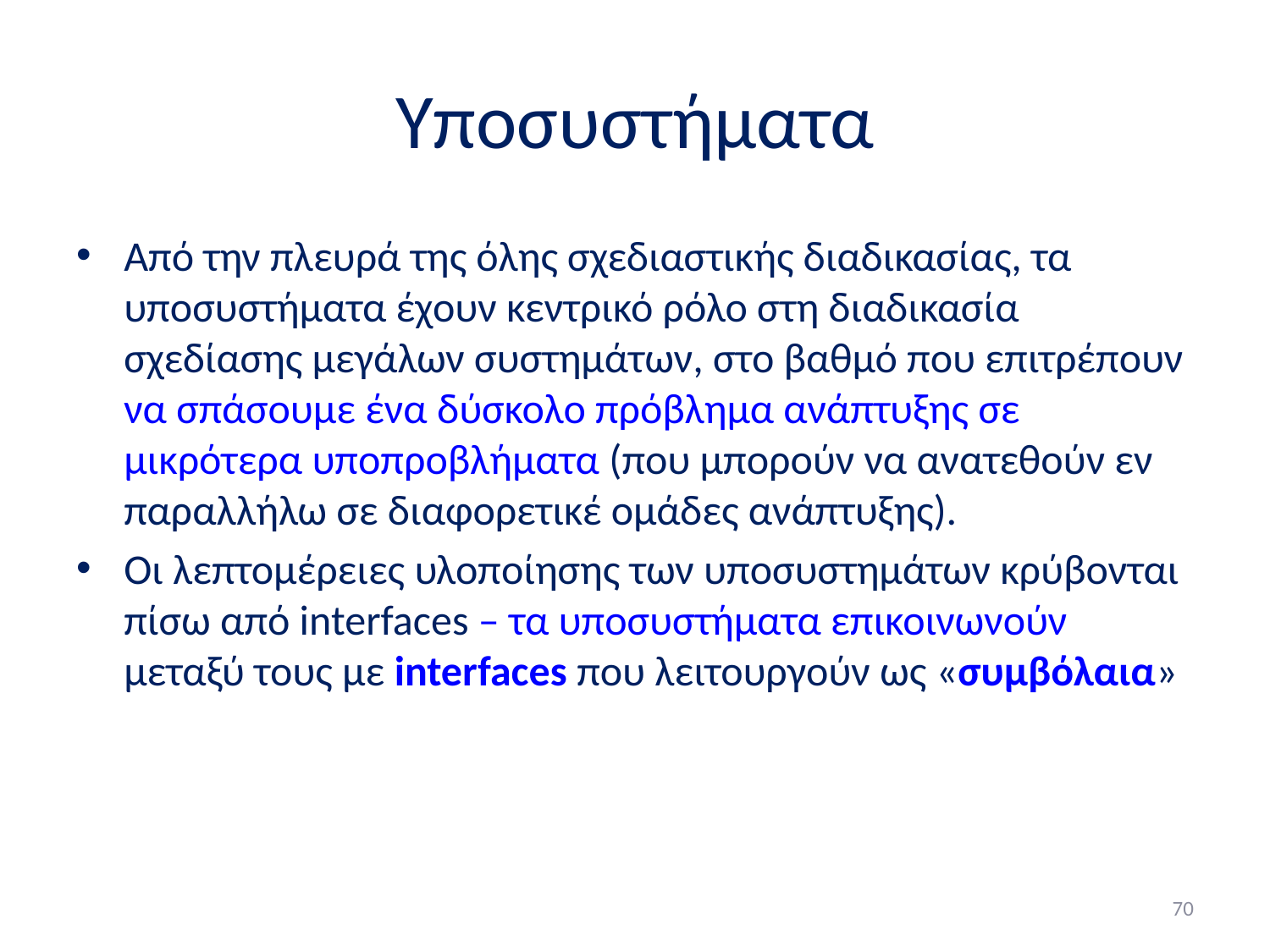

# Υποσυστήματα
Από την πλευρά της όλης σχεδιαστικής διαδικασίας, τα υποσυστήματα έχουν κεντρικό ρόλο στη διαδικασία σχεδίασης μεγάλων συστημάτων, στο βαθμό που επιτρέπουν να σπάσουμε ένα δύσκολο πρόβλημα ανάπτυξης σε μικρότερα υποπροβλήματα (που μπορούν να ανατεθούν εν παραλλήλω σε διαφορετικέ ομάδες ανάπτυξης).
Οι λεπτομέρειες υλοποίησης των υποσυστημάτων κρύβονται πίσω από interfaces – τα υποσυστήματα επικοινωνούν μεταξύ τους με interfaces που λειτουργούν ως «συμβόλαια»
70